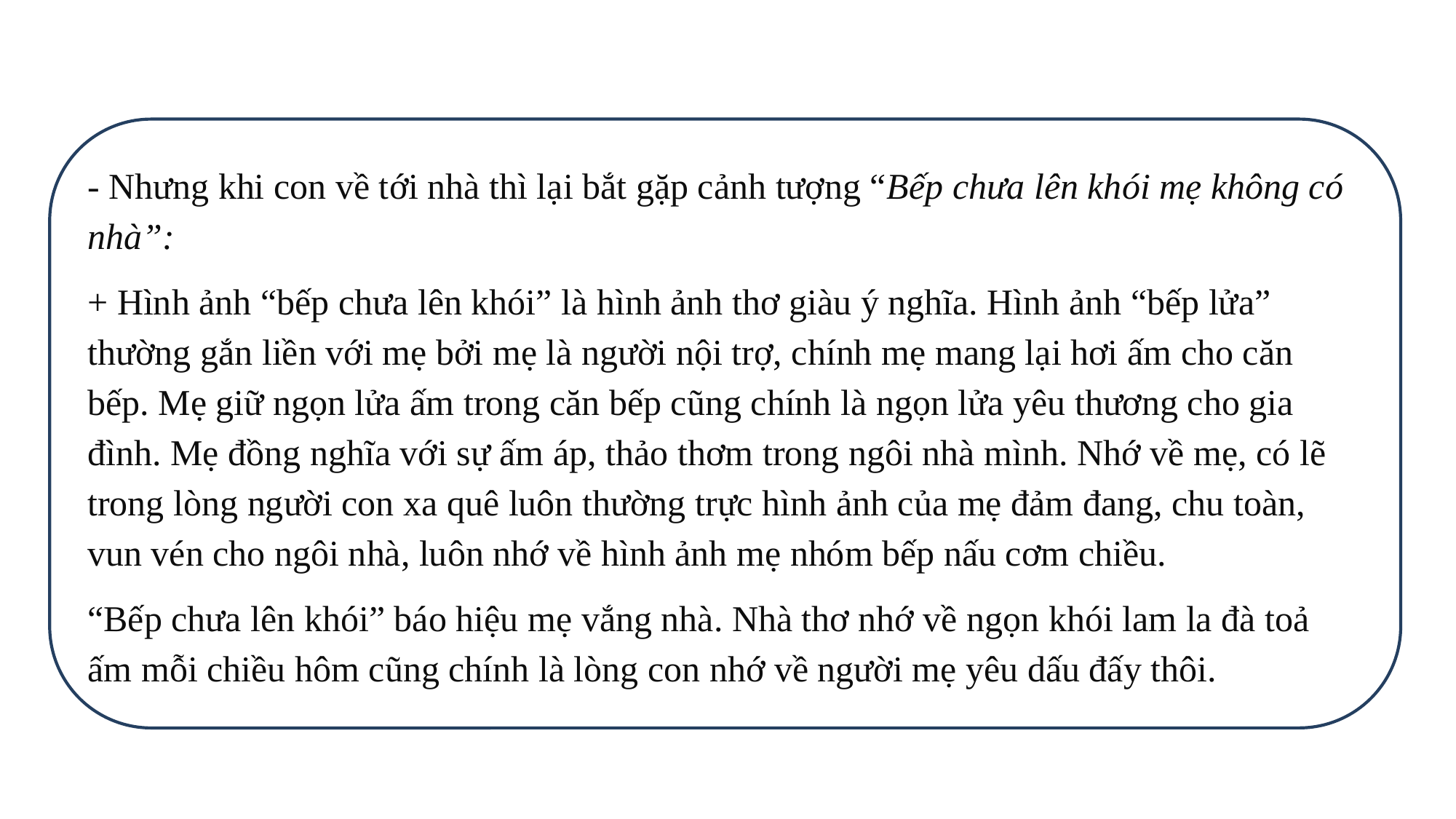

- Nhưng khi con về tới nhà thì lại bắt gặp cảnh tượng “Bếp chưa lên khói mẹ không có nhà”:
+ Hình ảnh “bếp chưa lên khói” là hình ảnh thơ giàu ý nghĩa. Hình ảnh “bếp lửa” thường gắn liền với mẹ bởi mẹ là người nội trợ, chính mẹ mang lại hơi ấm cho căn bếp. Mẹ giữ ngọn lửa ấm trong căn bếp cũng chính là ngọn lửa yêu thương cho gia đình. Mẹ đồng nghĩa với sự ấm áp, thảo thơm trong ngôi nhà mình. Nhớ về mẹ, có lẽ trong lòng người con xa quê luôn thường trực hình ảnh của mẹ đảm đang, chu toàn, vun vén cho ngôi nhà, luôn nhớ về hình ảnh mẹ nhóm bếp nấu cơm chiều.
“Bếp chưa lên khói” báo hiệu mẹ vắng nhà. Nhà thơ nhớ về ngọn khói lam la đà toả ấm mỗi chiều hôm cũng chính là lòng con nhớ về người mẹ yêu dấu đấy thôi.